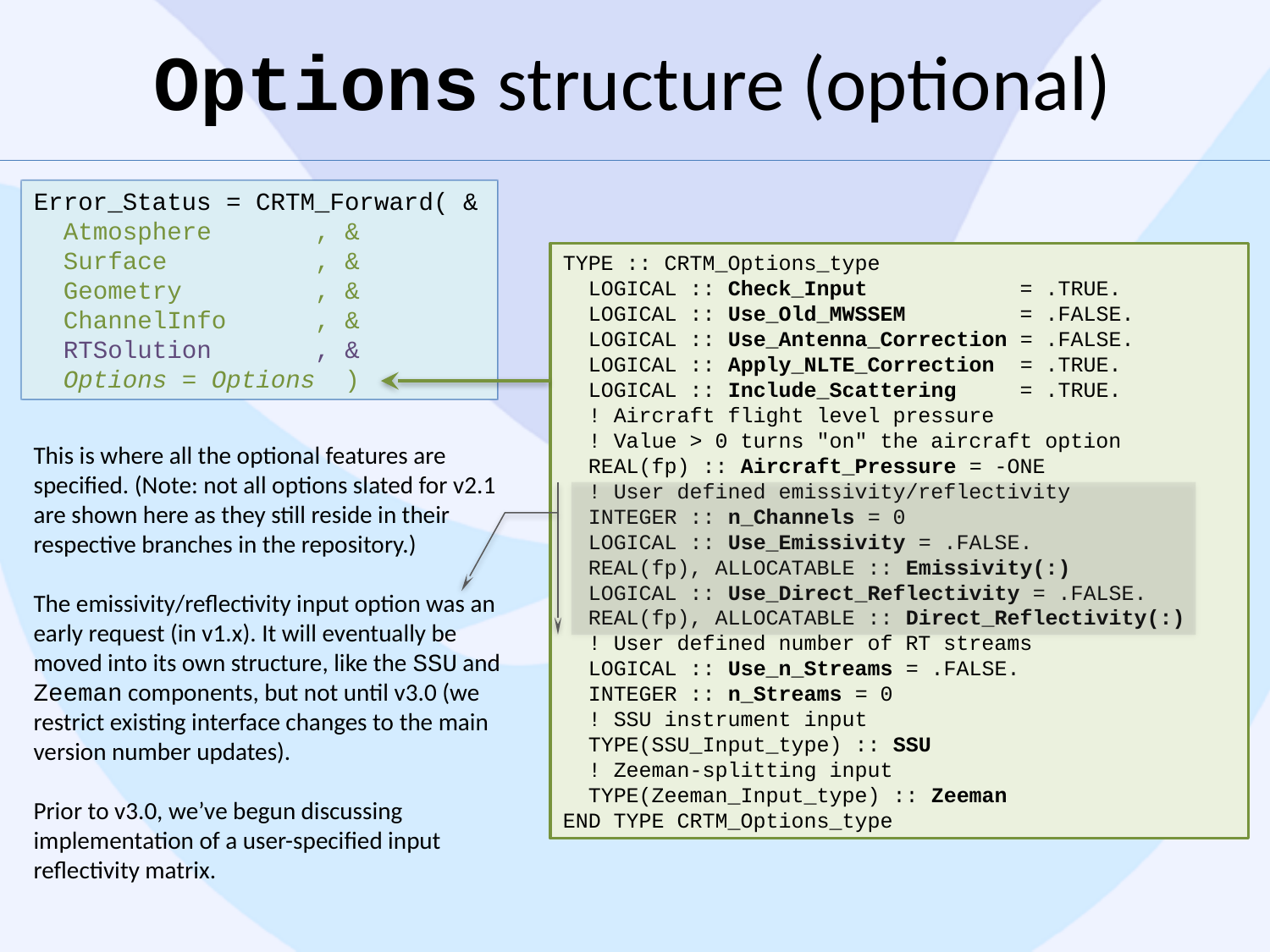

# Options structure (optional)
Error_Status = CRTM_Forward( &
  Atmosphere       , &
  Surface          , &
  Geometry         , &
  ChannelInfo      , &
  RTSolution       , &
  Options = Options  )
TYPE :: CRTM_Options_type
  LOGICAL :: Check_Input            = .TRUE.
  LOGICAL :: Use_Old_MWSSEM         = .FALSE.
  LOGICAL :: Use_Antenna_Correction = .FALSE.
  LOGICAL :: Apply_NLTE_Correction  = .TRUE.
  LOGICAL :: Include_Scattering     = .TRUE.
  ! Aircraft flight level pressure
  ! Value > 0 turns "on" the aircraft option
  REAL(fp) :: Aircraft_Pressure = -ONE
  ! User defined emissivity/reflectivity
  INTEGER :: n_Channels = 0
  LOGICAL :: Use_Emissivity = .FALSE.
  REAL(fp), ALLOCATABLE :: Emissivity(:)
  LOGICAL :: Use_Direct_Reflectivity = .FALSE.
  REAL(fp), ALLOCATABLE :: Direct_Reflectivity(:)
  ! User defined number of RT streams
  LOGICAL :: Use_n_Streams = .FALSE.
  INTEGER :: n_Streams = 0
  ! SSU instrument input
  TYPE(SSU_Input_type) :: SSU
  ! Zeeman-splitting input
  TYPE(Zeeman_Input_type) :: Zeeman
END TYPE CRTM_Options_type
This is where all the optional features are specified. (Note: not all options slated for v2.1 are shown here as they still reside in their respective branches in the repository.)

The emissivity/reflectivity input option was an early request (in v1.x). It will eventually be moved into its own structure, like the SSU and Zeeman components, but not until v3.0 (we restrict existing interface changes to the main version number updates).

Prior to v3.0, we’ve begun discussing implementation of a user-specified input reflectivity matrix.